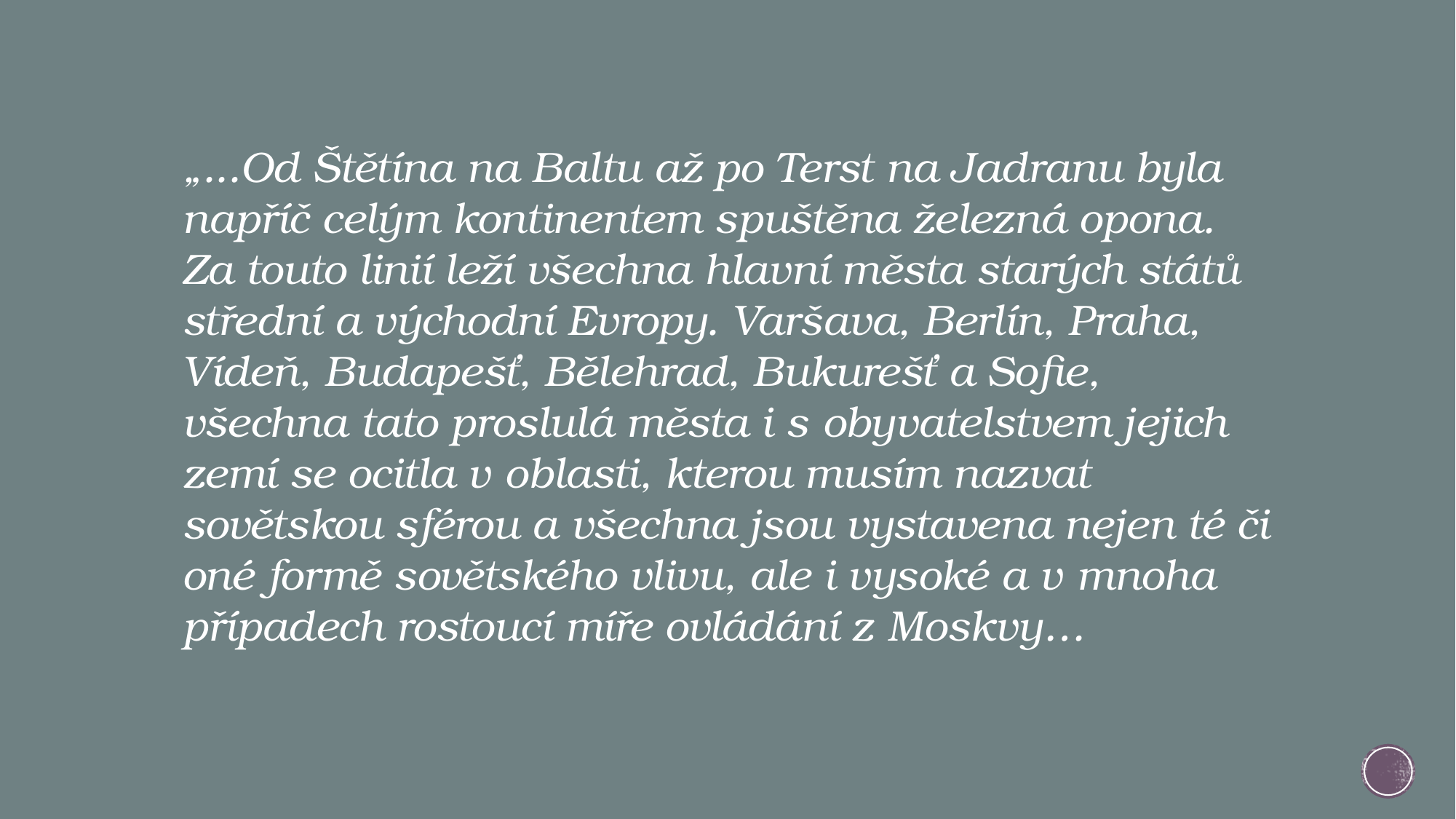

„...Od Štětína na Baltu až po Terst na Jadranu byla napříč celým kontinentem spuštěna železná opona. Za touto linií leží všechna hlavní města starých států střední a východní Evropy. Varšava, Berlín, Praha, Vídeň, Budapešť, Bělehrad, Bukurešť a Sofie, všechna tato proslulá města i s obyvatelstvem jejich zemí se ocitla v oblasti, kterou musím nazvat sovětskou sférou a všechna jsou vystavena nejen té či oné formě sovětského vlivu, ale i vysoké a v mnoha případech rostoucí míře ovládání z Moskvy…